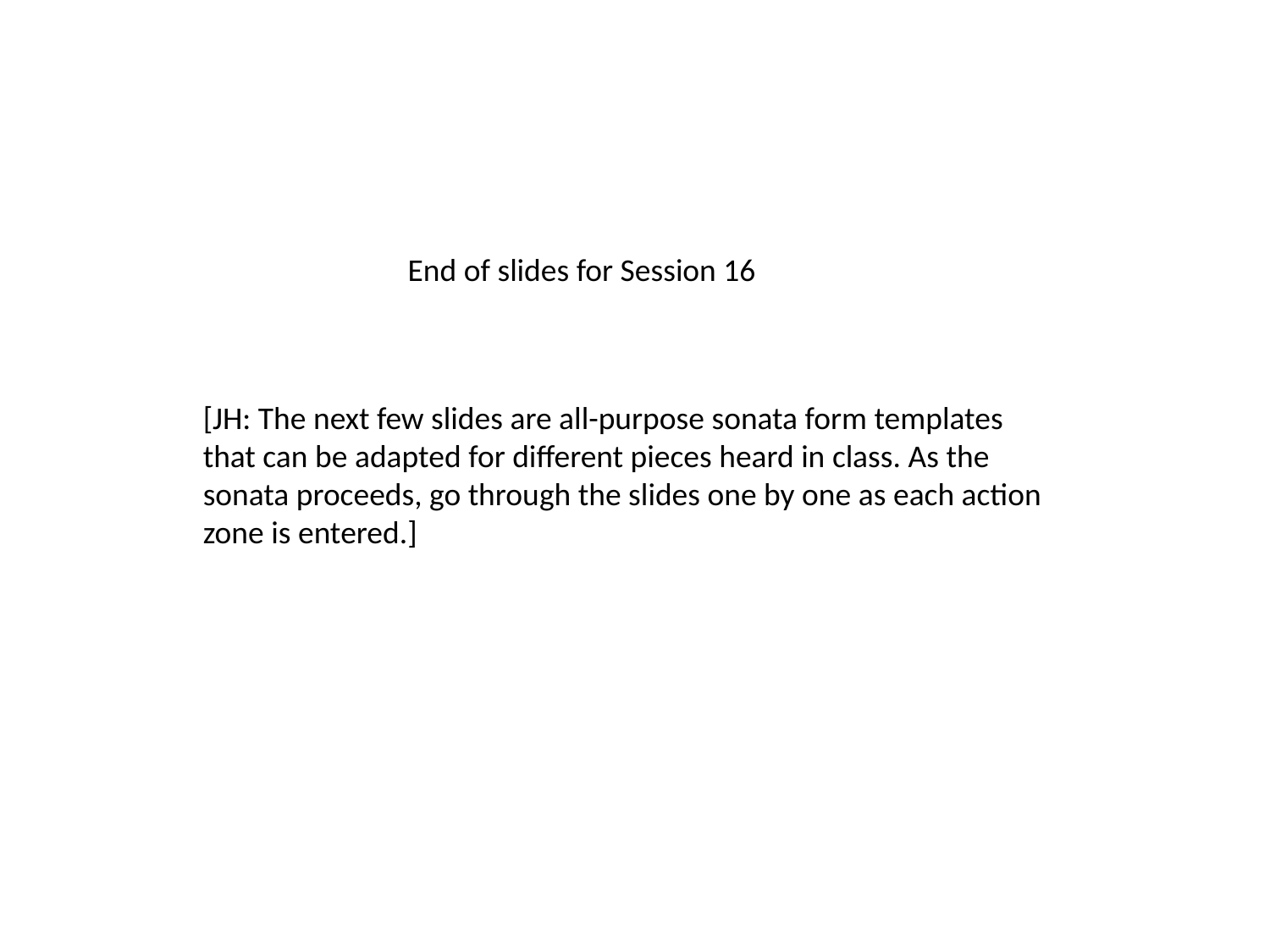

End of slides for Session 16
[JH: The next few slides are all-purpose sonata form templates
that can be adapted for different pieces heard in class. As the sonata proceeds, go through the slides one by one as each action zone is entered.]